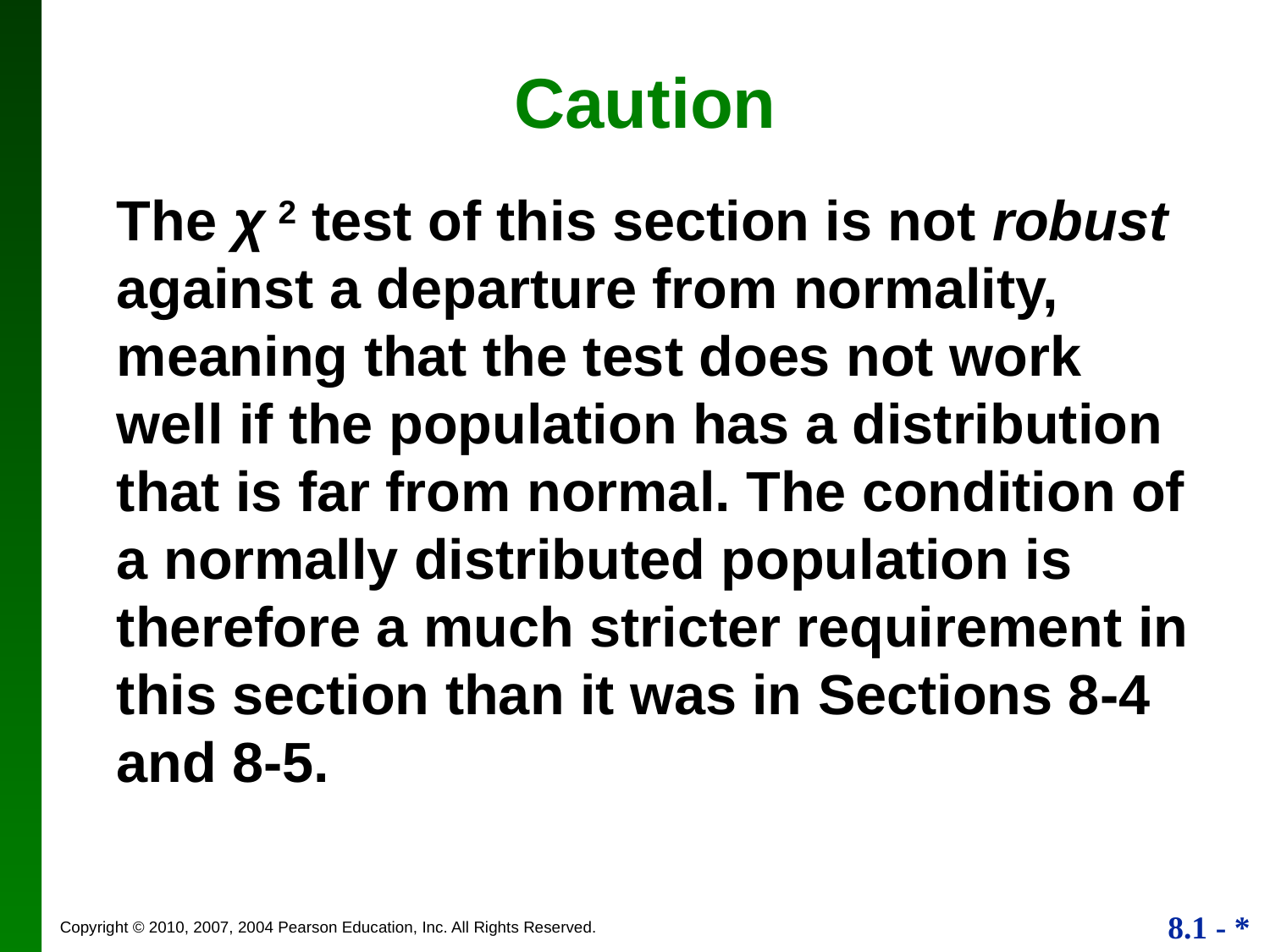

Caution
The χ 2 test of this section is not robust against a departure from normality, meaning that the test does not work well if the population has a distribution that is far from normal. The condition of a normally distributed population is therefore a much stricter requirement in this section than it was in Sections 8-4 and 8-5.